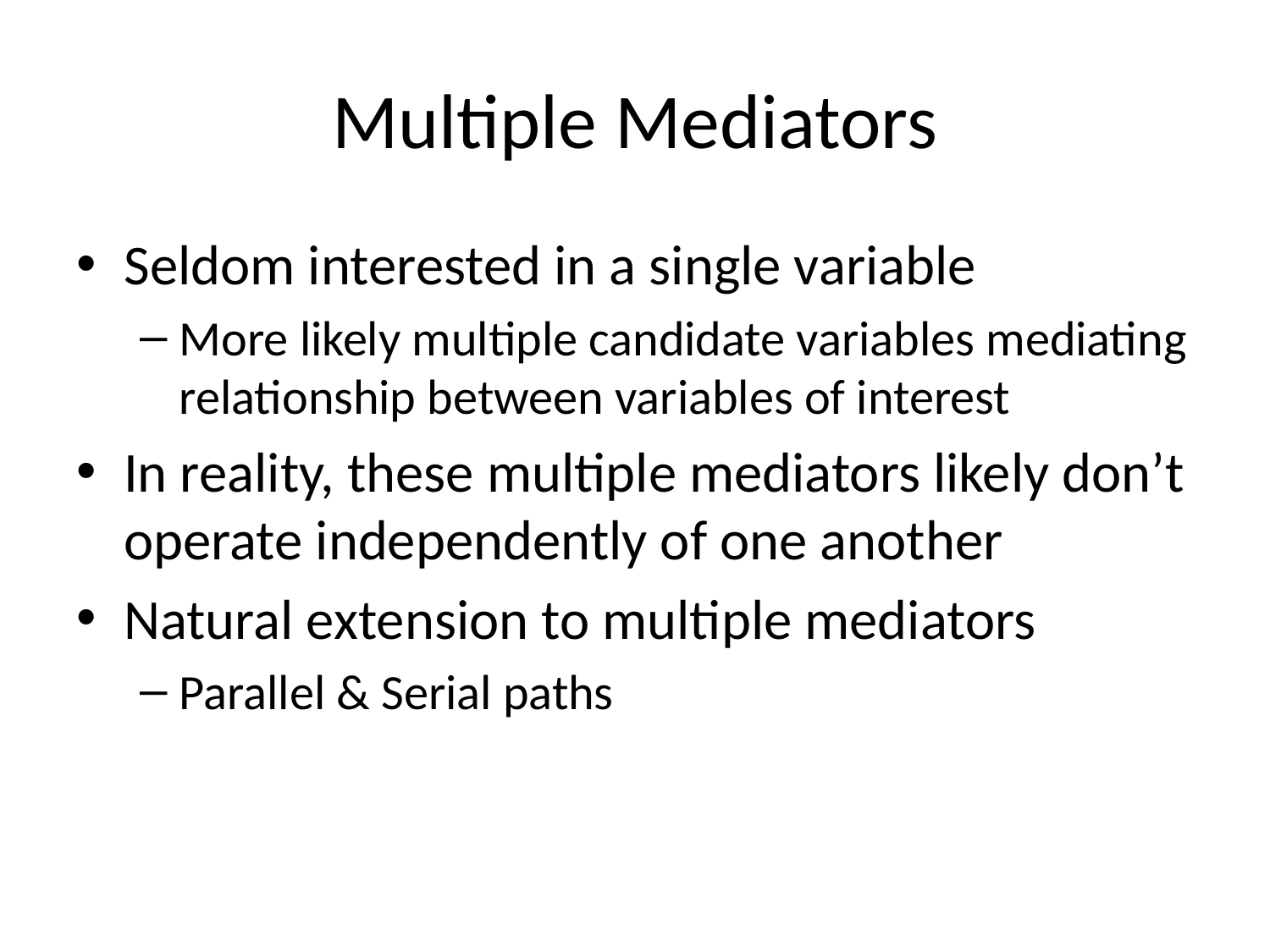

# Multiple Mediators
Seldom interested in a single variable
More likely multiple candidate variables mediating relationship between variables of interest
In reality, these multiple mediators likely don’t operate independently of one another
Natural extension to multiple mediators
Parallel & Serial paths